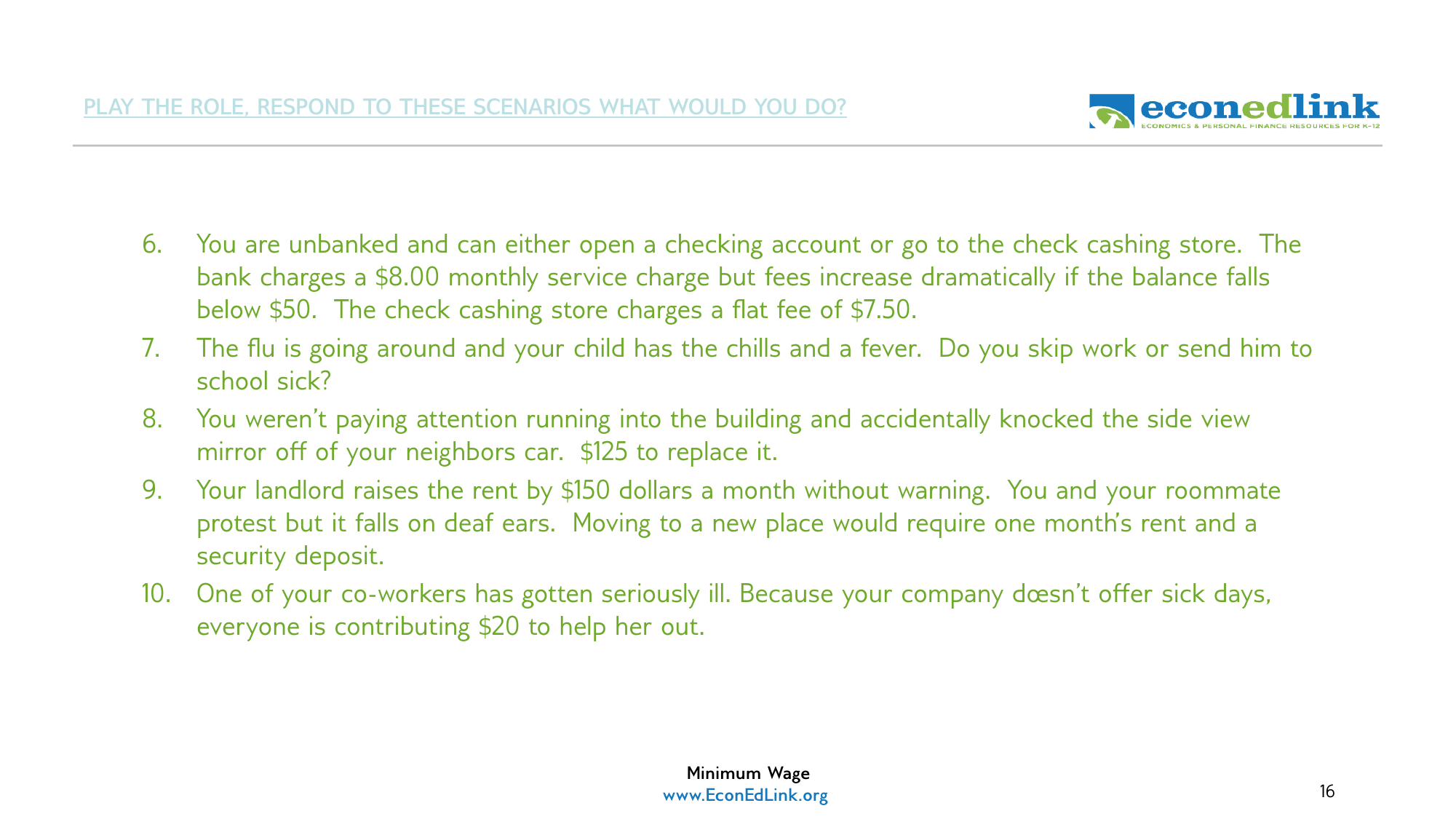

# PLAY THE ROLE, RESPOND TO THESE SCENARIOS WHAT WOULD YOU DO?
You are unbanked and can either open a checking account or go to the check cashing store.  The bank charges a $8.00 monthly service charge but fees increase dramatically if the balance falls below $50.  The check cashing store charges a flat fee of $7.50.
The flu is going around and your child has the chills and a fever.  Do you skip work or send him to school sick?
You weren’t paying attention running into the building and accidentally knocked the side view mirror off of your neighbors car.  $125 to replace it.
Your landlord raises the rent by $150 dollars a month without warning.  You and your roommate protest but it falls on deaf ears.  Moving to a new place would require one month’s rent and a security deposit.
One of your co-workers has gotten seriously ill. Because your company doesn’t offer sick days, everyone is contributing $20 to help her out.

Minimum Wage
www.EconEdLink.org
16